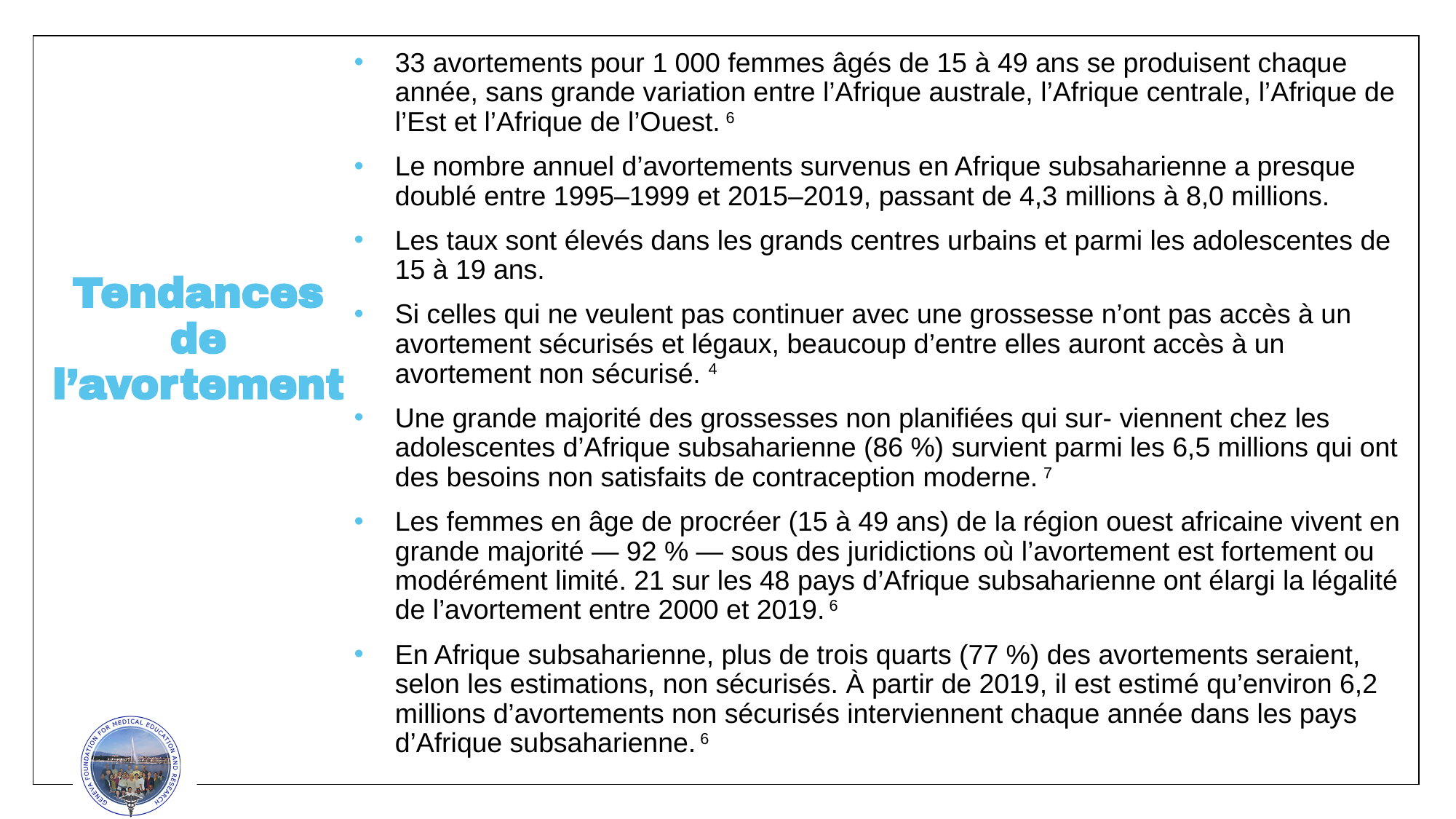

33 avortements pour 1 000 femmes âgés de 15 à 49 ans se produisent chaque année, sans grande variation entre l’Afrique australe, l’Afrique centrale, l’Afrique de l’Est et l’Afrique de l’Ouest. 6
Le nombre annuel d’avortements survenus en Afrique subsaharienne a presque doublé entre 1995–1999 et 2015–2019, passant de 4,3 millions à 8,0 millions.
Les taux sont élevés dans les grands centres urbains et parmi les adolescentes de 15 à 19 ans.
Si celles qui ne veulent pas continuer avec une grossesse n’ont pas accès à un avortement sécurisés et légaux, beaucoup d’entre elles auront accès à un avortement non sécurisé. 4
Une grande majorité des grossesses non planifiées qui sur- viennent chez les adolescentes d’Afrique subsaharienne (86 %) survient parmi les 6,5 millions qui ont des besoins non satisfaits de contraception moderne. 7
Les femmes en âge de procréer (15 à 49 ans) de la région ouest africaine vivent en grande majorité — 92 % — sous des juridictions où l’avortement est fortement ou modérément limité. 21 sur les 48 pays d’Afrique subsaharienne ont élargi la légalité de l’avortement entre 2000 et 2019. 6
En Afrique subsaharienne, plus de trois quarts (77 %) des avortements seraient, selon les estimations, non sécurisés. À partir de 2019, il est estimé qu’environ 6,2 millions d’avortements non sécurisés interviennent chaque année dans les pays d’Afrique subsaharienne. 6

# Tendances de l’avortement